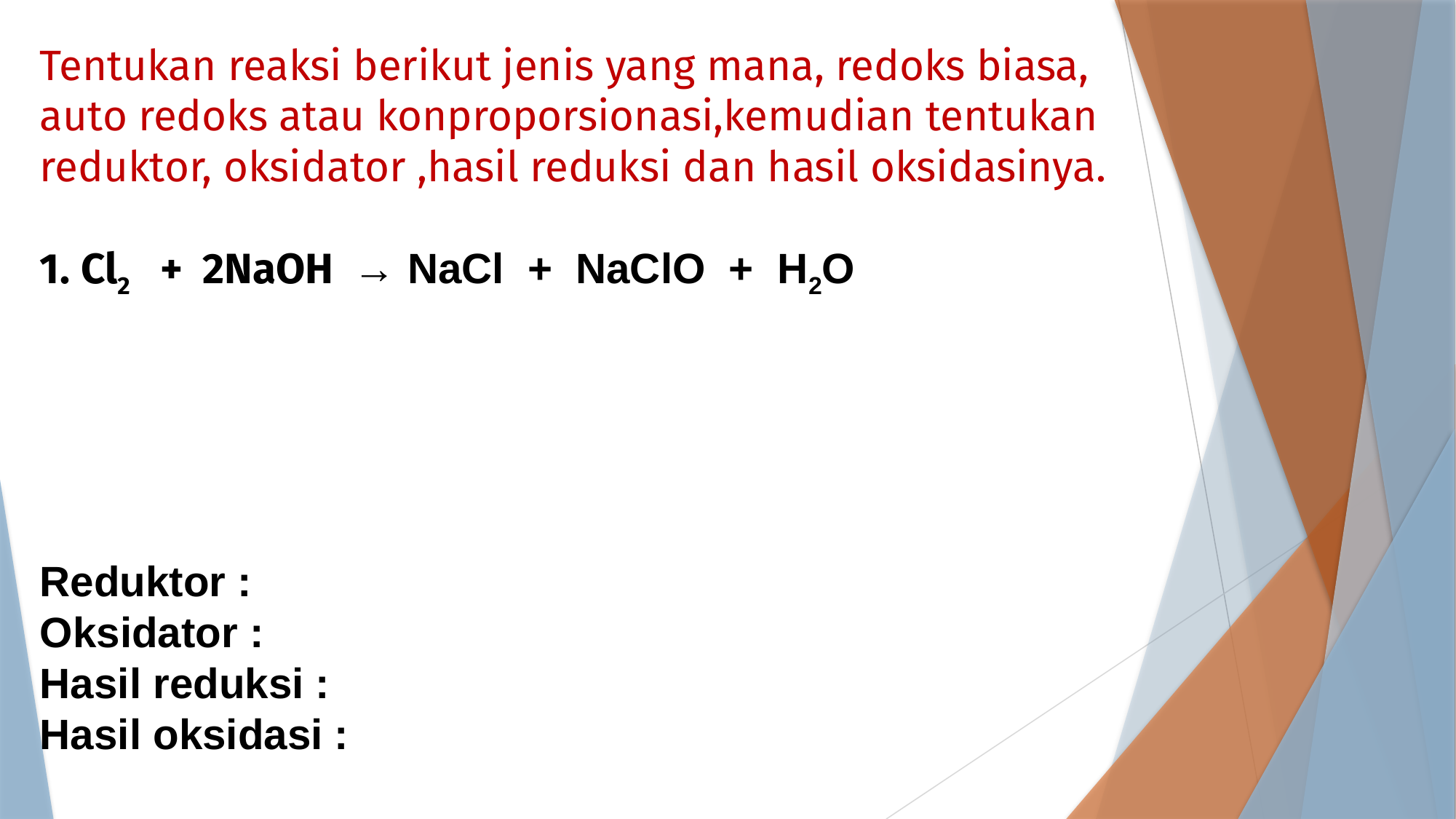

Tentukan reaksi berikut jenis yang mana, redoks biasa, auto redoks atau konproporsionasi,kemudian tentukan reduktor, oksidator ,hasil reduksi dan hasil oksidasinya.

Cl2   +  2NaOH  → NaCl  +  NaClO  +  H2O

Reduktor :
Oksidator :
Hasil reduksi :
Hasil oksidasi :